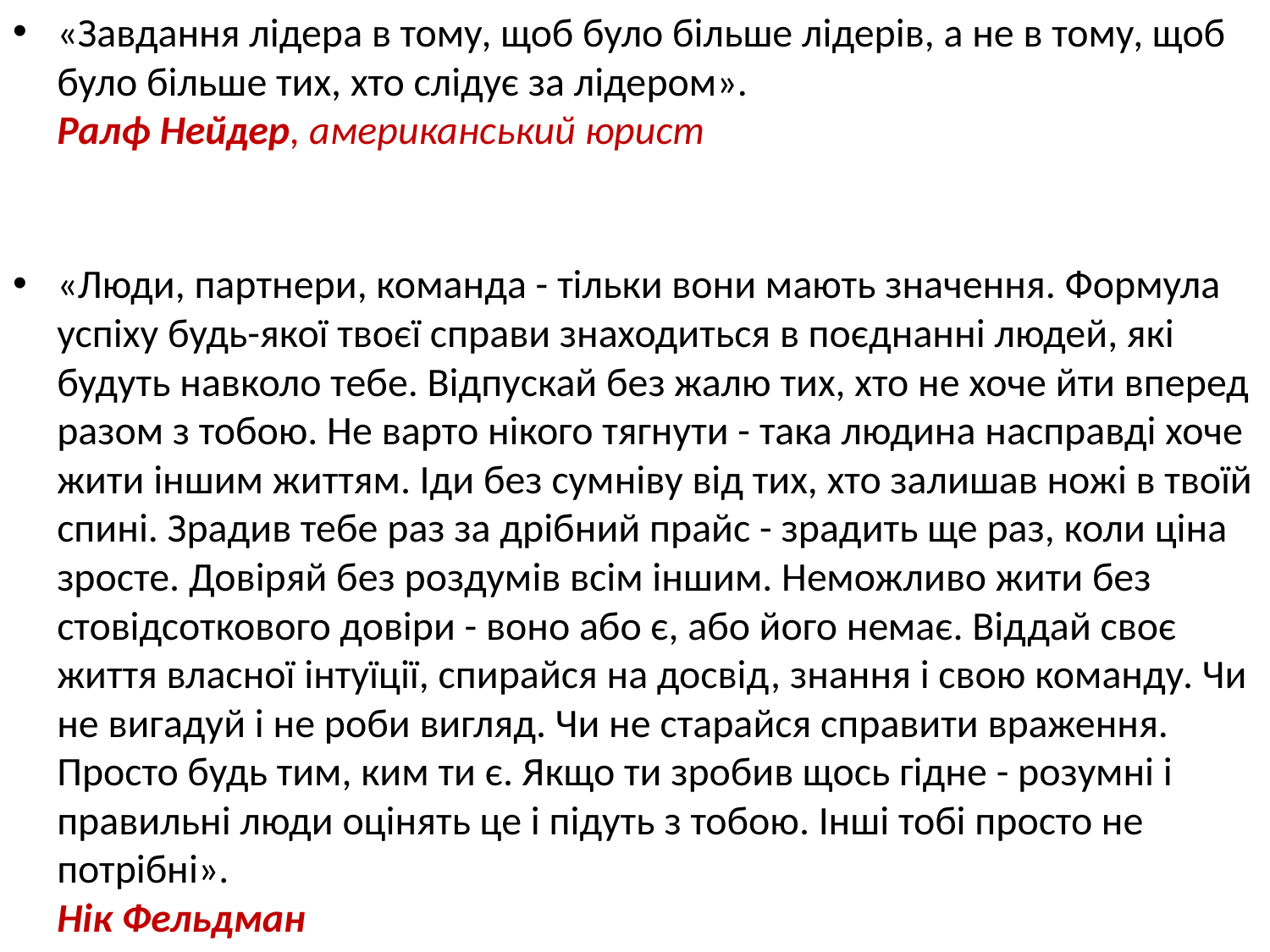

«Завдання лідера в тому, щоб було більше лідерів, а не в тому, щоб було більше тих, хто слідує за лідером».
Ралф Нейдер, американський юрист
«Люди, партнери, команда - тільки вони мають значення. Формула успіху будь-якої твоєї справи знаходиться в поєднанні людей, які будуть навколо тебе. Відпускай без жалю тих, хто не хоче йти вперед разом з тобою. Не варто нікого тягнути - така людина насправді хоче жити іншим життям. Іди без сумніву від тих, хто залишав ножі в твоїй спині. Зрадив тебе раз за дрібний прайс - зрадить ще раз, коли ціна зросте. Довіряй без роздумів всім іншим. Неможливо жити без стовідсоткового довіри - воно або є, або його немає. Віддай своє життя власної інтуїції, спирайся на досвід, знання і свою команду. Чи не вигадуй і не роби вигляд. Чи не старайся справити враження. Просто будь тим, ким ти є. Якщо ти зробив щось гідне - розумні і правильні люди оцінять це і підуть з тобою. Інші тобі просто не потрібні».
Нік Фельдман